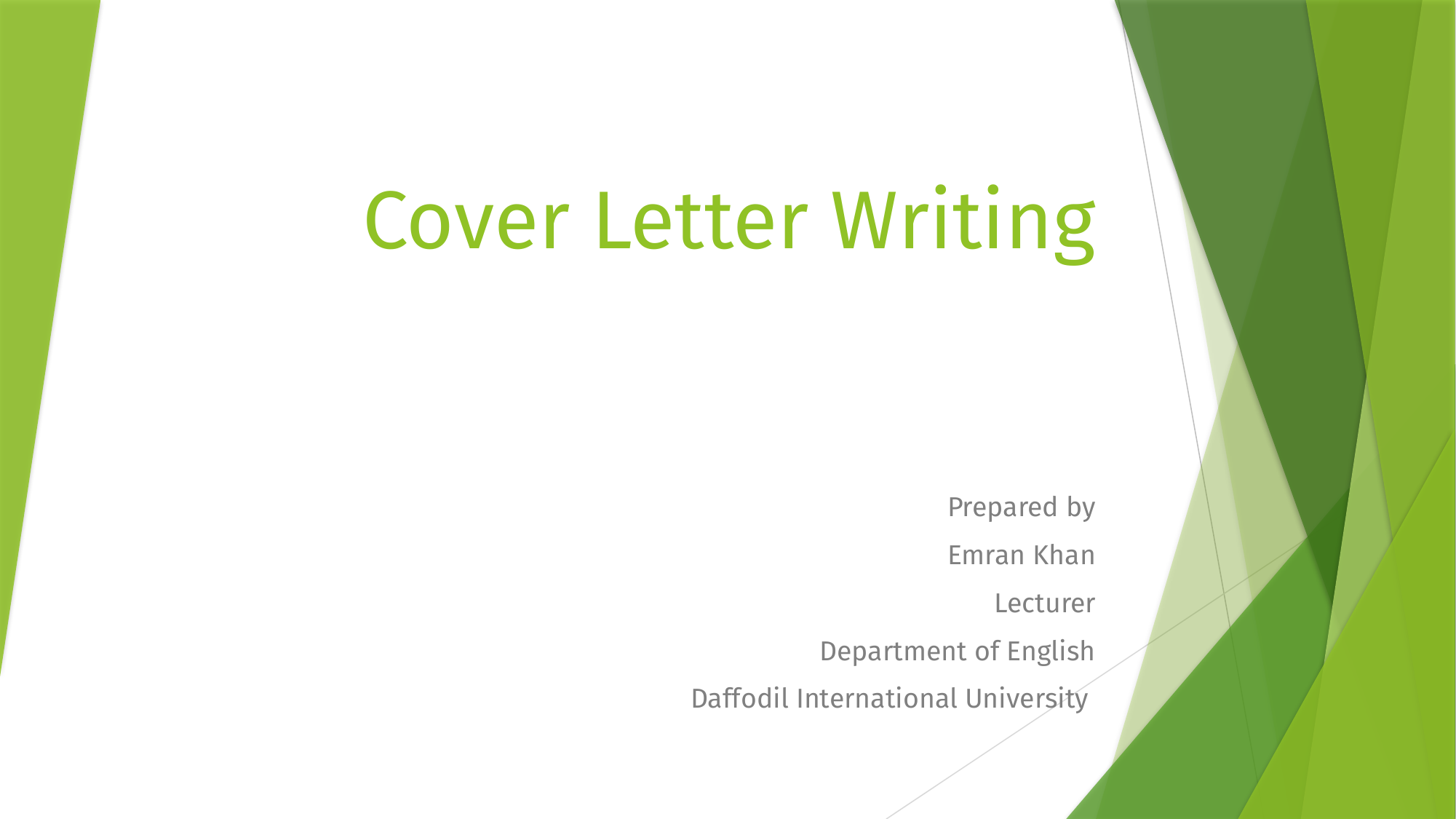

# Cover Letter Writing
Prepared by
Emran Khan
Lecturer
Department of English
Daffodil International University